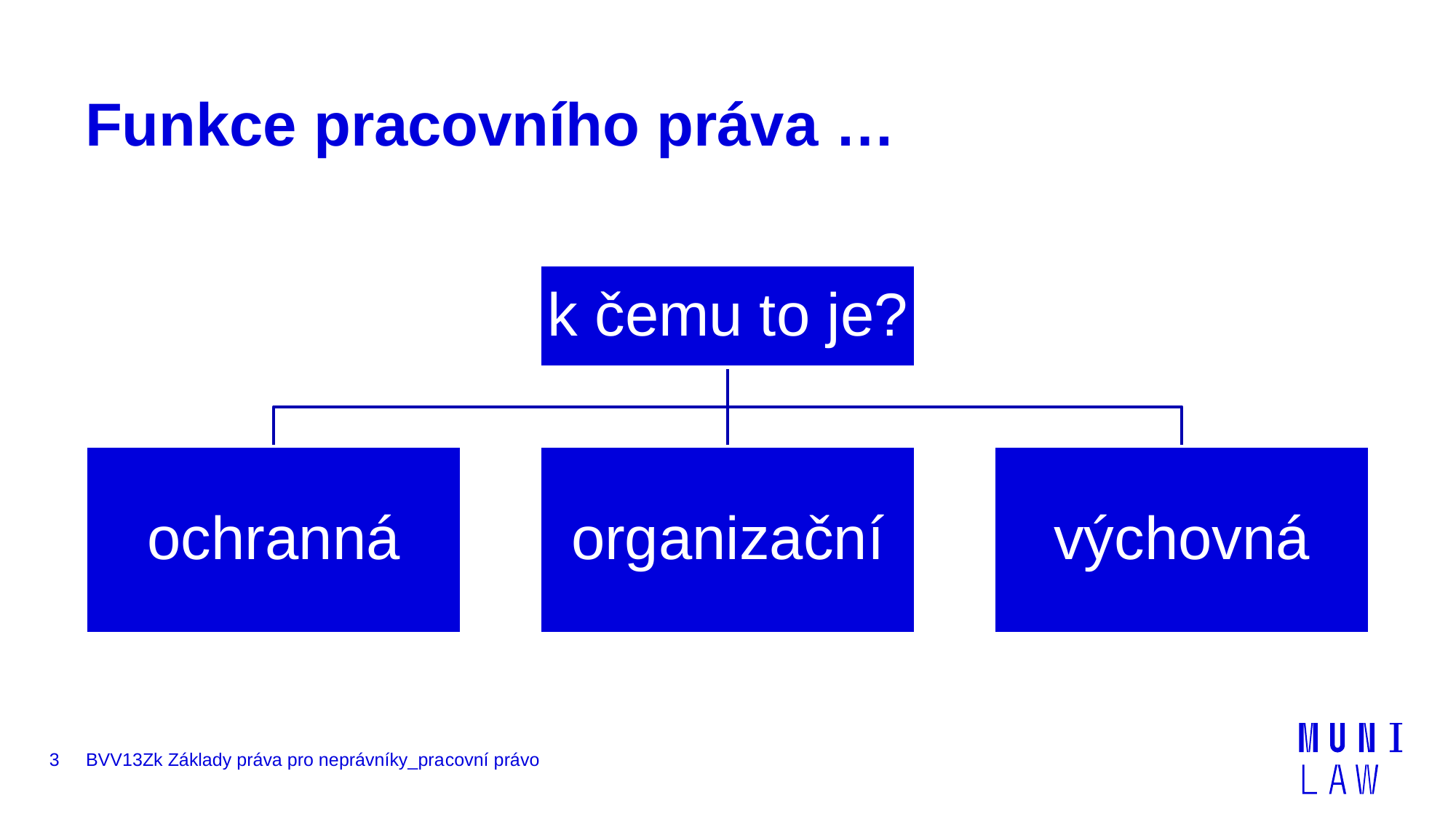

# Funkce pracovního práva …
k čemu to je?
ochranná
organizační
výchovná
3
BVV13Zk Základy práva pro neprávníky_pracovní právo